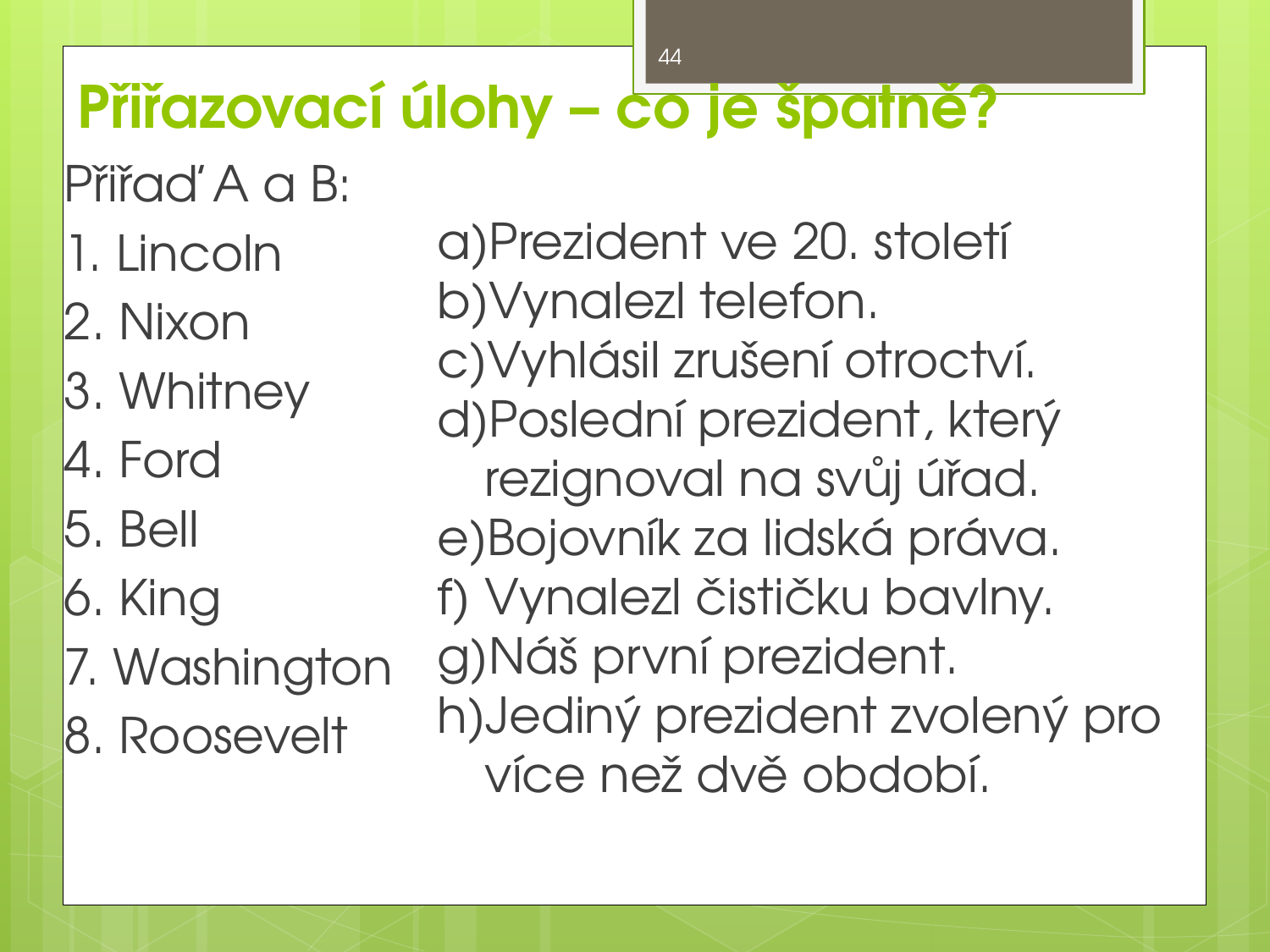

44
# Přiřazovací úlohy – co je špatně?
Přiřaď A a B:
1. Lincoln
2. Nixon
3. Whitney
4. Ford
5. Bell
6. King
7. Washington
8. Roosevelt

Prezident ve 20. století
Vynalezl telefon.
Vyhlásil zrušení otroctví.
Poslední prezident, který rezignoval na svůj úřad.
Bojovník za lidská práva.
Vynalezl čističku bavlny.
Náš první prezident.
Jediný prezident zvolený pro více než dvě období.